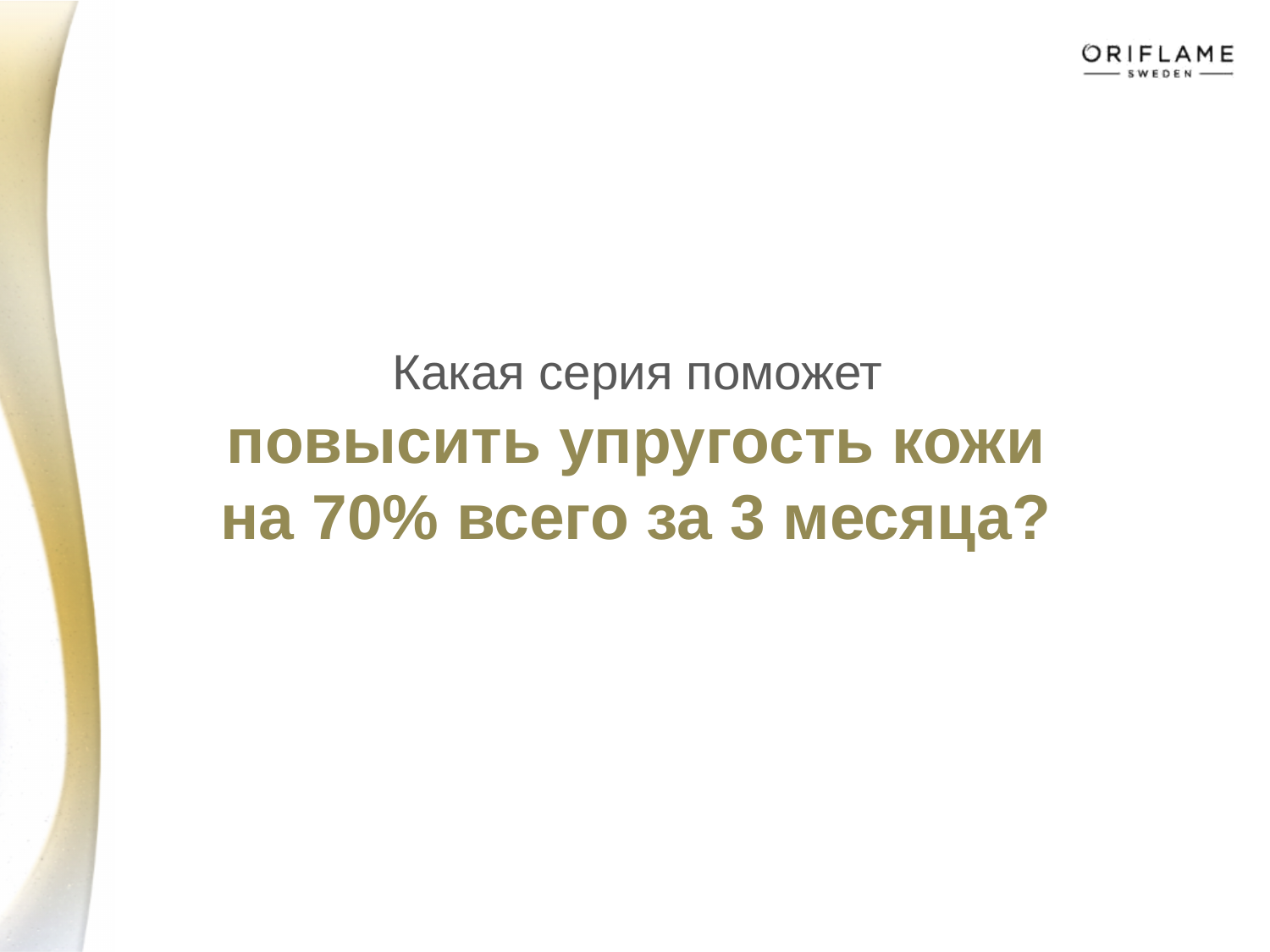

# Какая серия поможет повысить упругость кожи на 70% всего за 3 месяца?